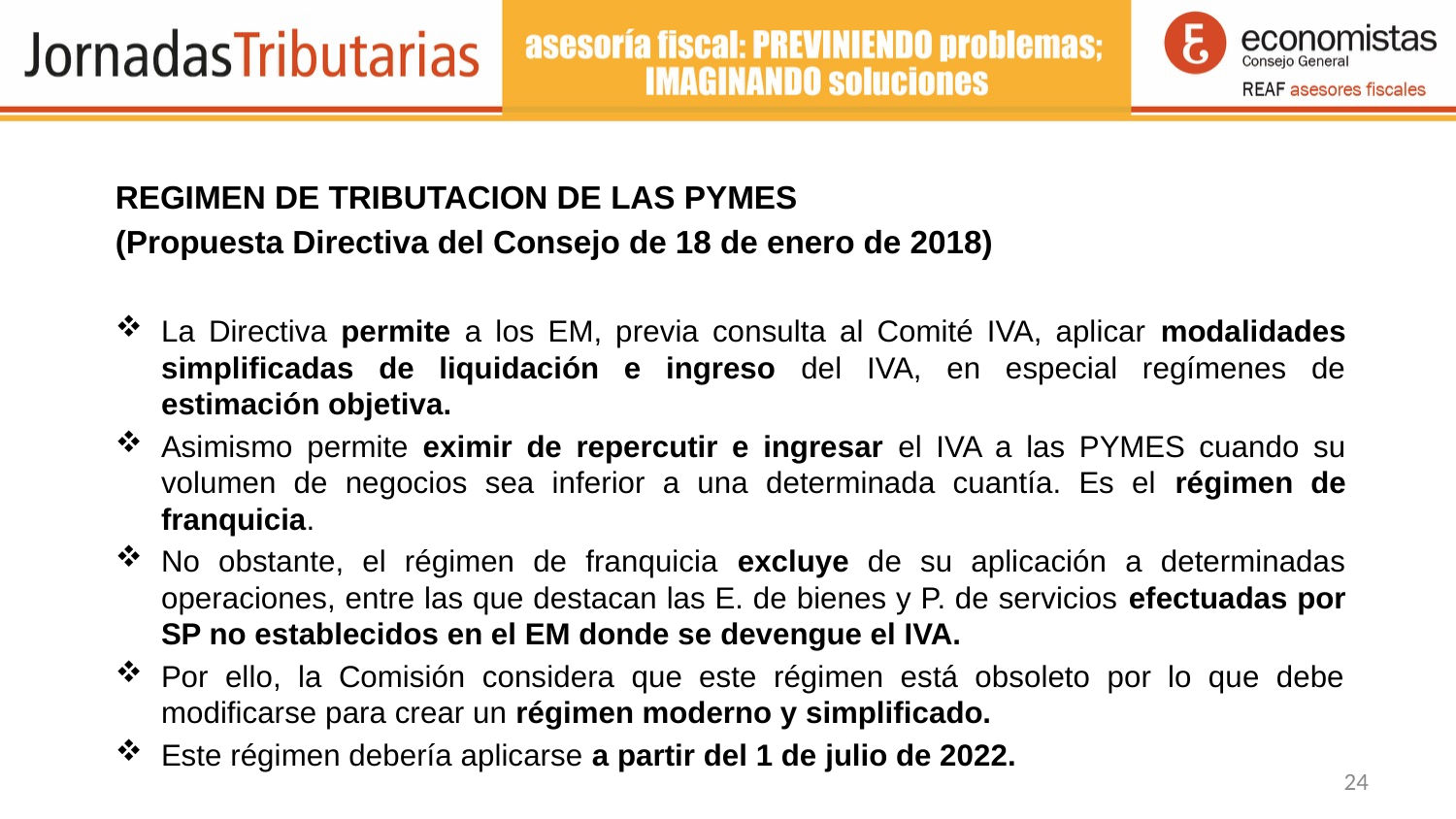

REGIMEN DE TRIBUTACION DE LAS PYMES
(Propuesta Directiva del Consejo de 18 de enero de 2018)

La Directiva permite a los EM, previa consulta al Comité IVA, aplicar modalidades simplificadas de liquidación e ingreso del IVA, en especial regímenes de estimación objetiva.
Asimismo permite eximir de repercutir e ingresar el IVA a las PYMES cuando su volumen de negocios sea inferior a una determinada cuantía. Es el régimen de franquicia.
No obstante, el régimen de franquicia excluye de su aplicación a determinadas operaciones, entre las que destacan las E. de bienes y P. de servicios efectuadas por SP no establecidos en el EM donde se devengue el IVA.
Por ello, la Comisión considera que este régimen está obsoleto por lo que debe modificarse para crear un régimen moderno y simplificado.
Este régimen debería aplicarse a partir del 1 de julio de 2022.
24